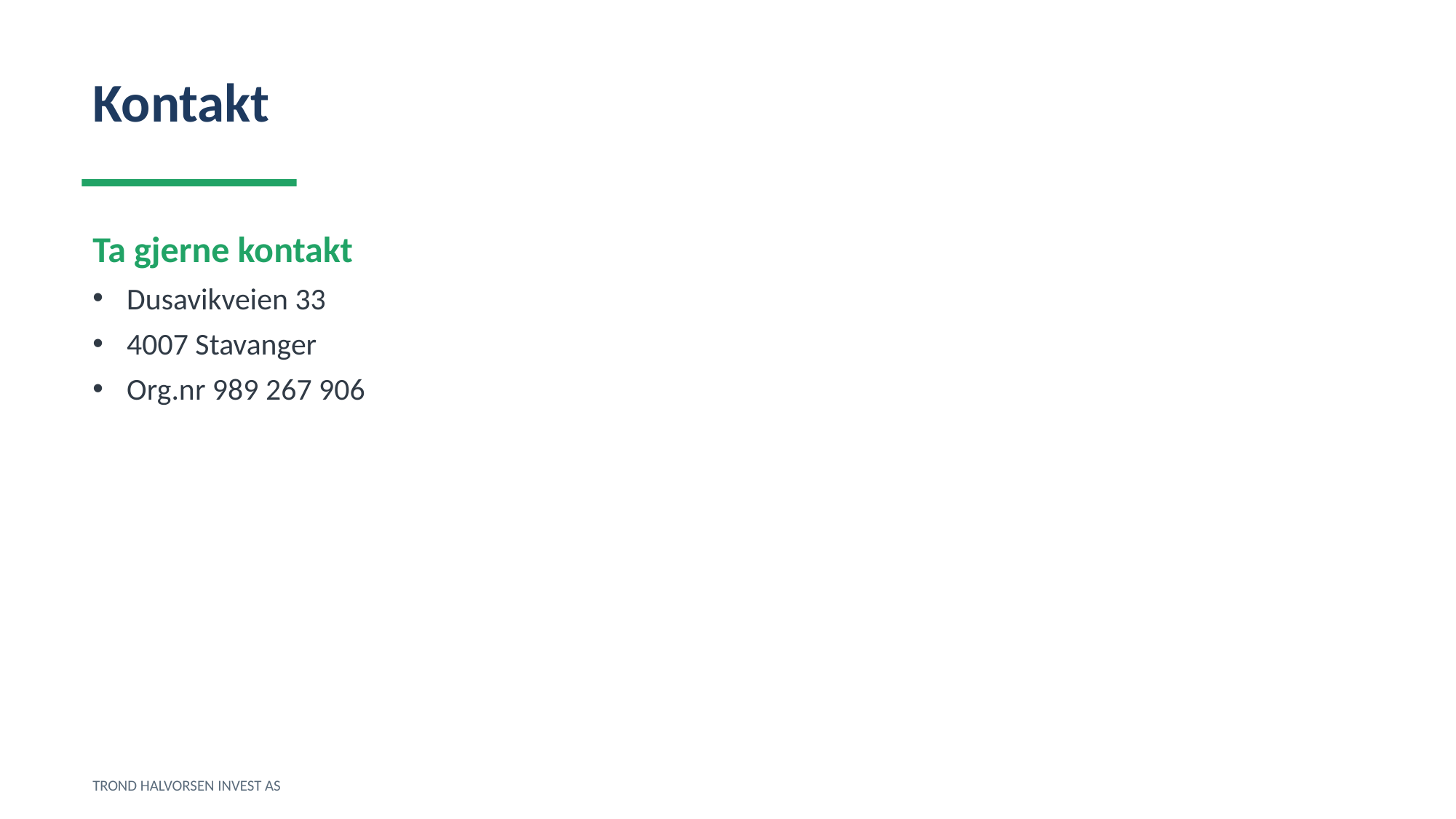

Kontakt

Ta gjerne kontakt
Dusavikveien 33
4007 Stavanger
Org.nr 989 267 906
TROND HALVORSEN INVEST AS